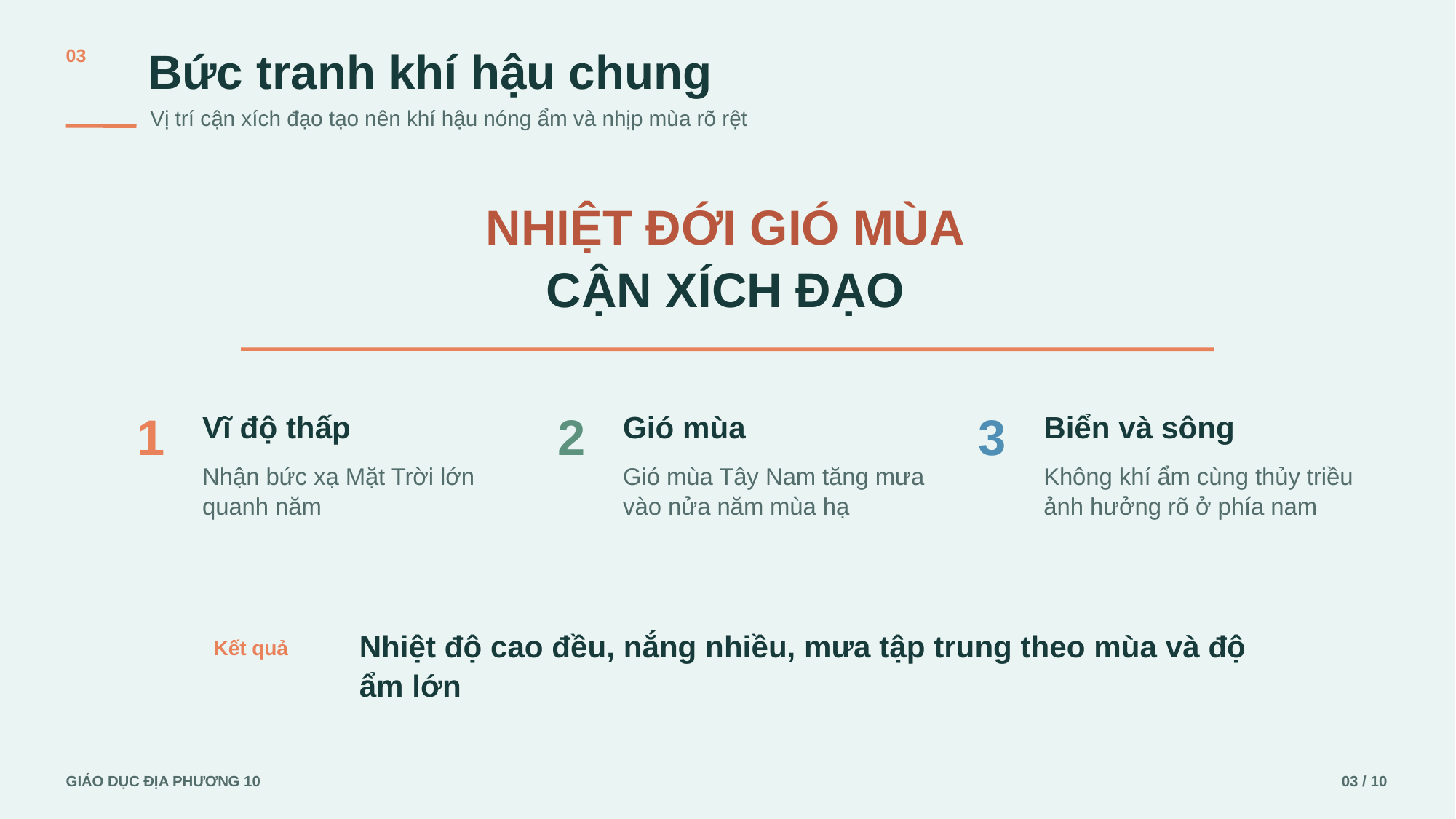

Bức tranh khí hậu chung
03
Vị trí cận xích đạo tạo nên khí hậu nóng ẩm và nhịp mùa rõ rệt

NHIỆT ĐỚI GIÓ MÙA
CẬN XÍCH ĐẠO

1
2
3
Vĩ độ thấp
Gió mùa
Biển và sông
Nhận bức xạ Mặt Trời lớn quanh năm
Gió mùa Tây Nam tăng mưa vào nửa năm mùa hạ
Không khí ẩm cùng thủy triều ảnh hưởng rõ ở phía nam
Nhiệt độ cao đều, nắng nhiều, mưa tập trung theo mùa và độ ẩm lớn
Kết quả
GIÁO DỤC ĐỊA PHƯƠNG 10
03 / 10